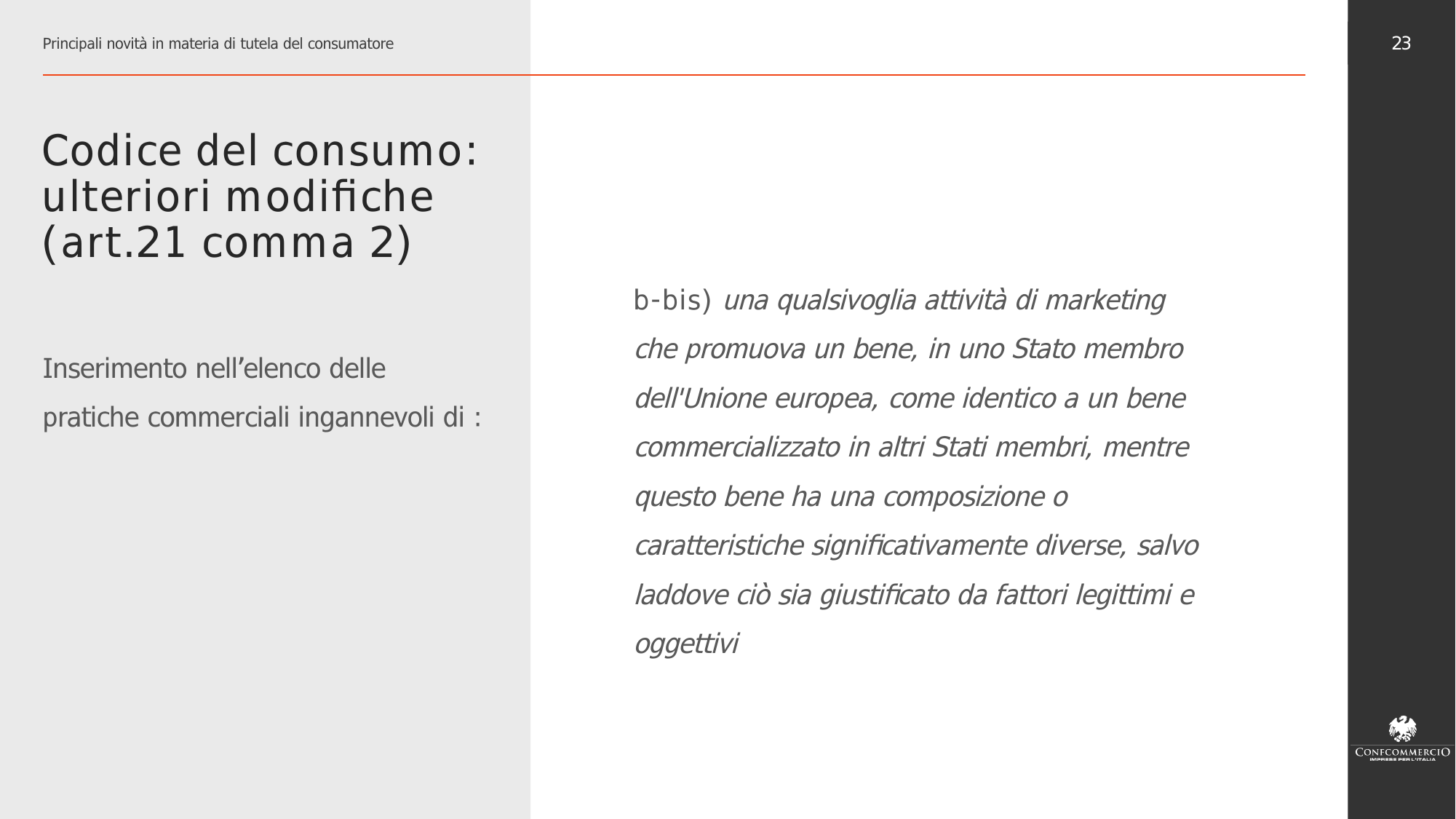

Principali novità in materia di tutela del consumatore
23
# Codice del consumo: ulteriori modifiche (art.21 comma 2)
b-bis) una qualsivoglia attività di marketing che promuova un bene, in uno Stato membro dell'Unione europea, come identico a un bene commercializzato in altri Stati membri, mentre questo bene ha una composizione o caratteristiche significativamente diverse, salvo laddove ciò sia giustificato da fattori legittimi e oggettivi
Inserimento nell’elenco delle pratiche commerciali ingannevoli di :